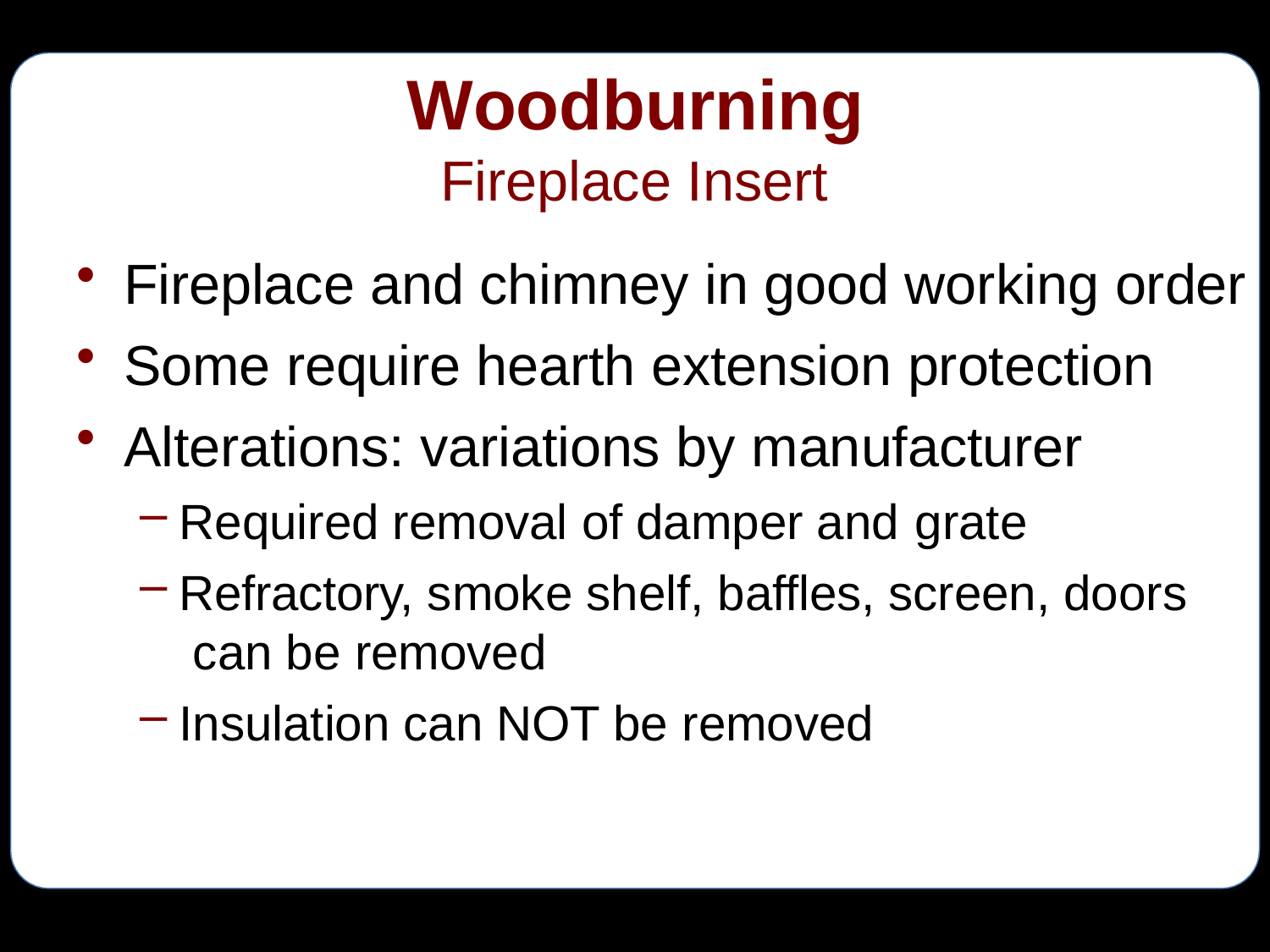

# Woodburning
Fireplace Insert
Fireplace and chimney in good working order
Some require hearth extension protection
Alterations: variations by manufacturer
Required removal of damper and grate
Refractory, smoke shelf, baffles, screen, doors  can be removed
Insulation can NOT be removed